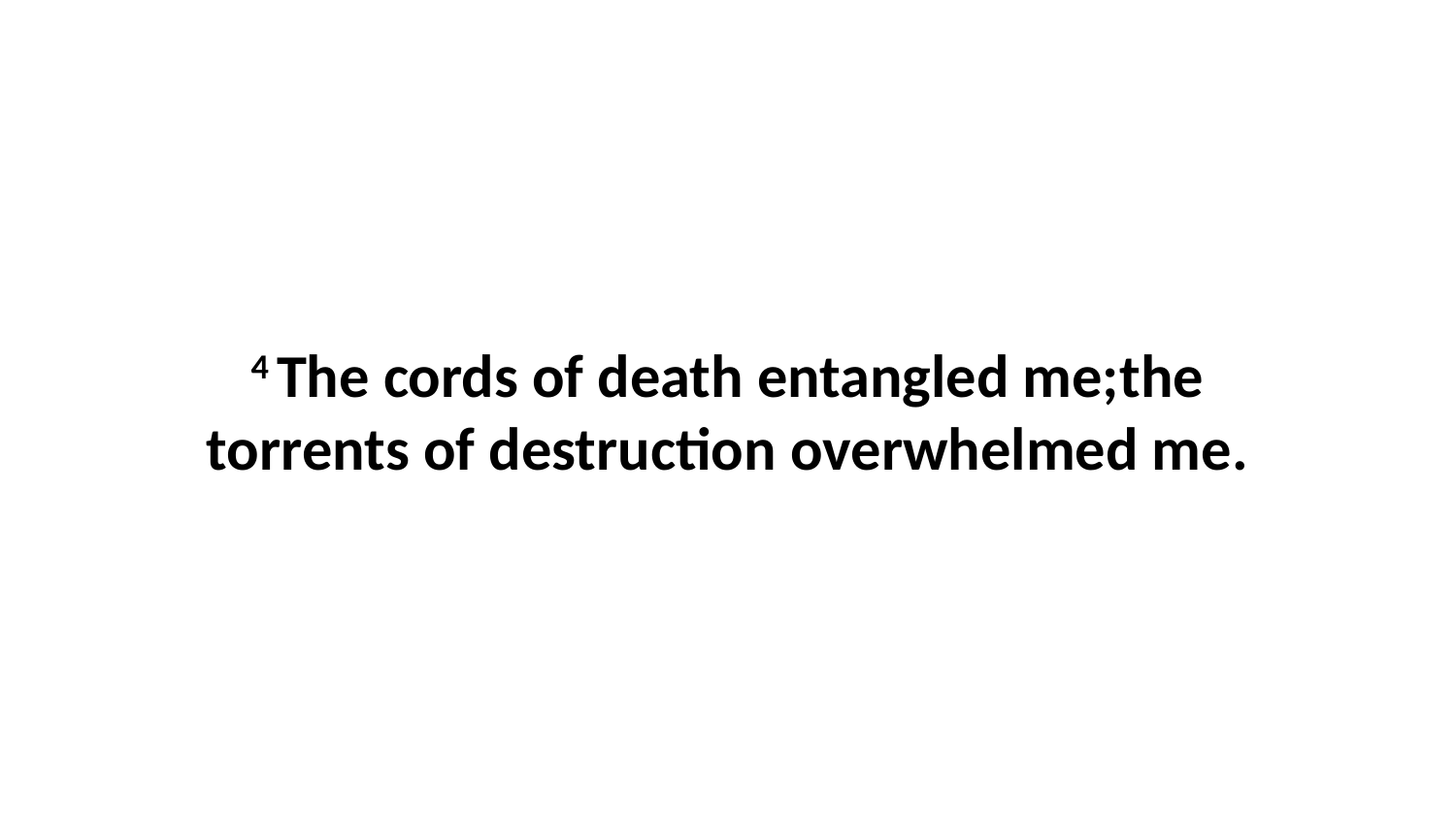

4 The cords of death entangled me;the torrents of destruction overwhelmed me.